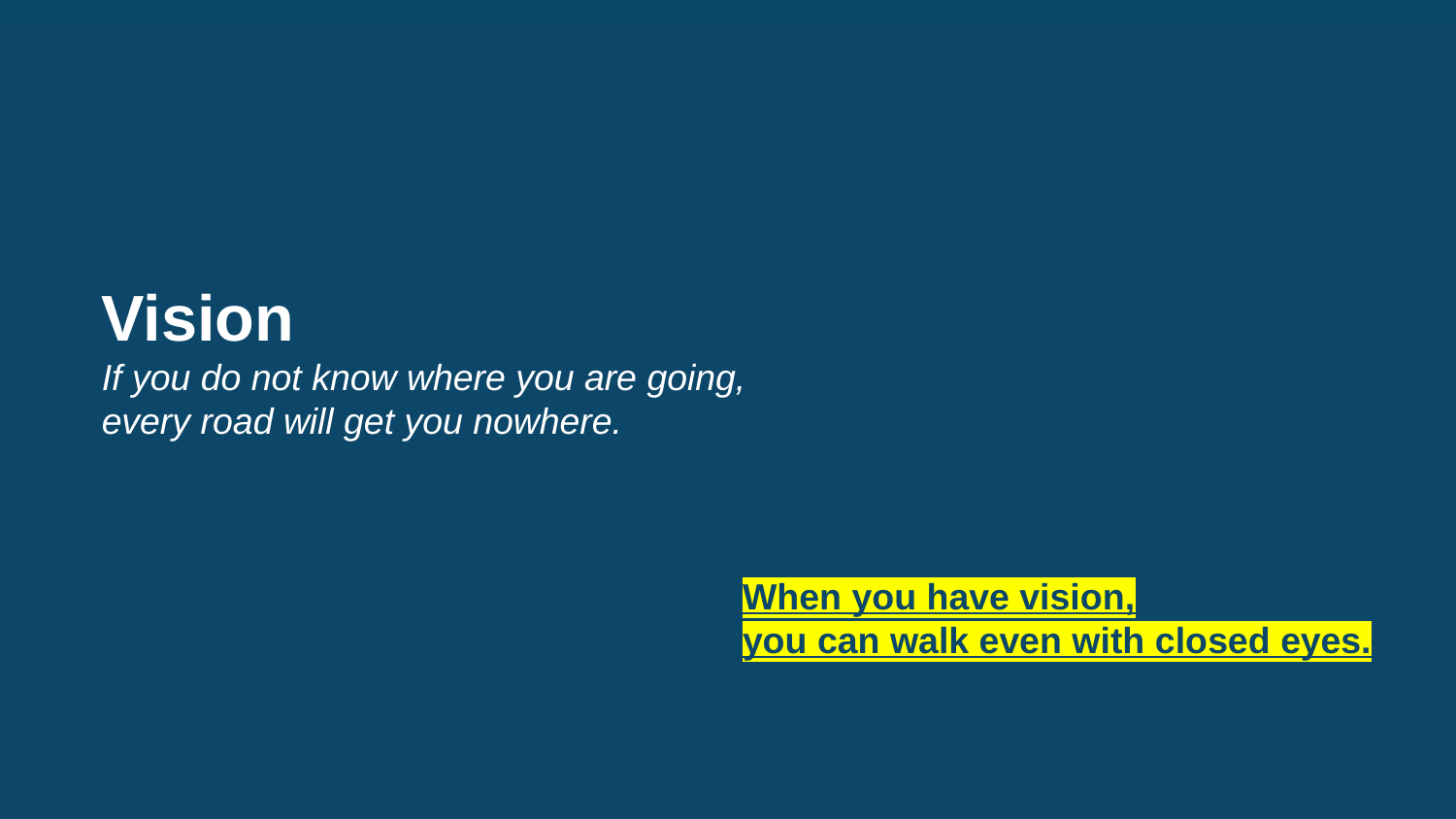

# Vision If you do not know where you are going, every road will get you nowhere.
When you have vision,
you can walk even with closed eyes.